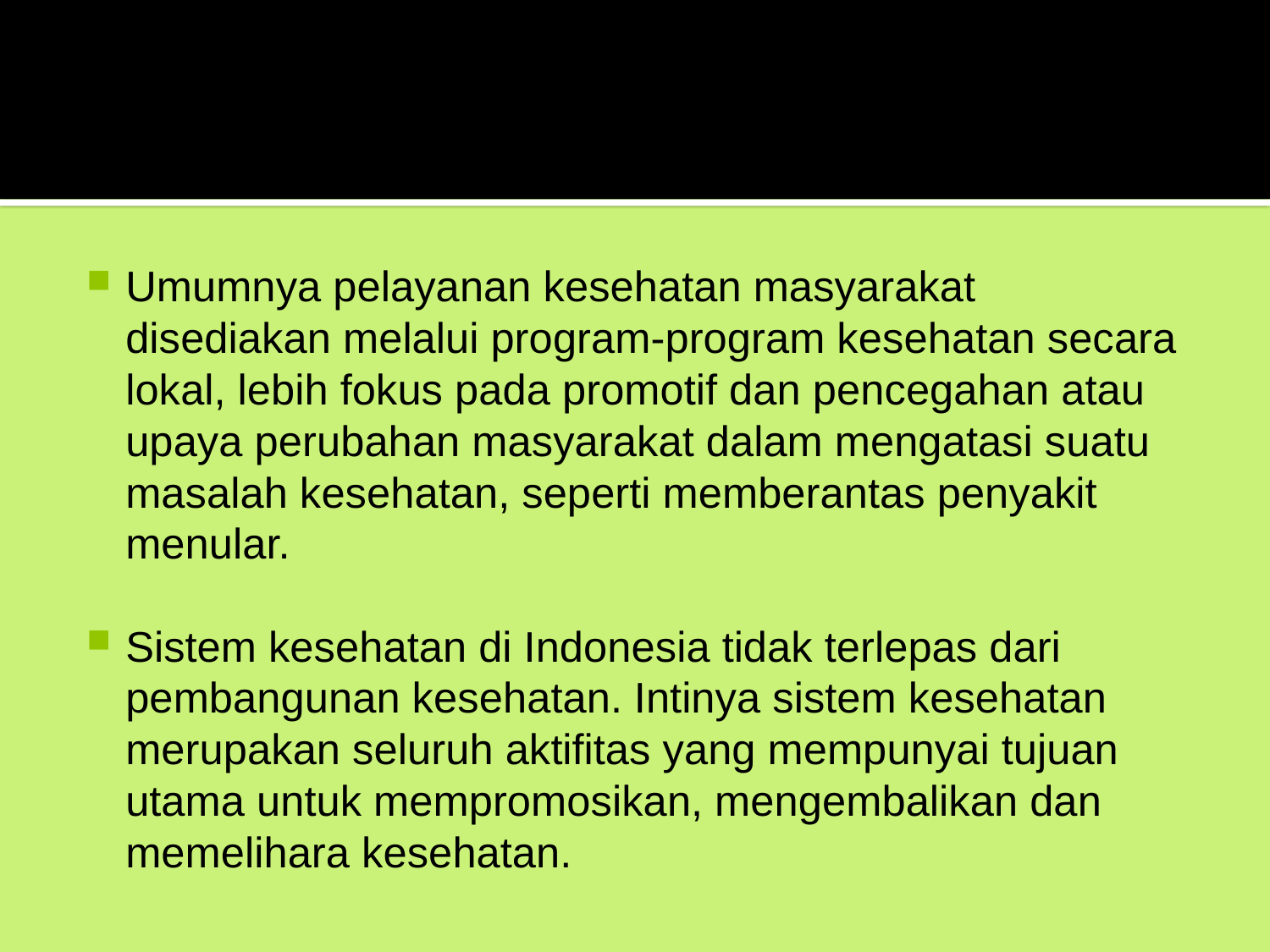

#
Umumnya pelayanan kesehatan masyarakat disediakan melalui program-program kesehatan secara lokal, lebih fokus pada promotif dan pencegahan atau upaya perubahan masyarakat dalam mengatasi suatu masalah kesehatan, seperti memberantas penyakit menular.

Sistem kesehatan di Indonesia tidak terlepas dari pembangunan kesehatan. Intinya sistem kesehatan merupakan seluruh aktifitas yang mempunyai tujuan utama untuk mempromosikan, mengembalikan dan memelihara kesehatan.